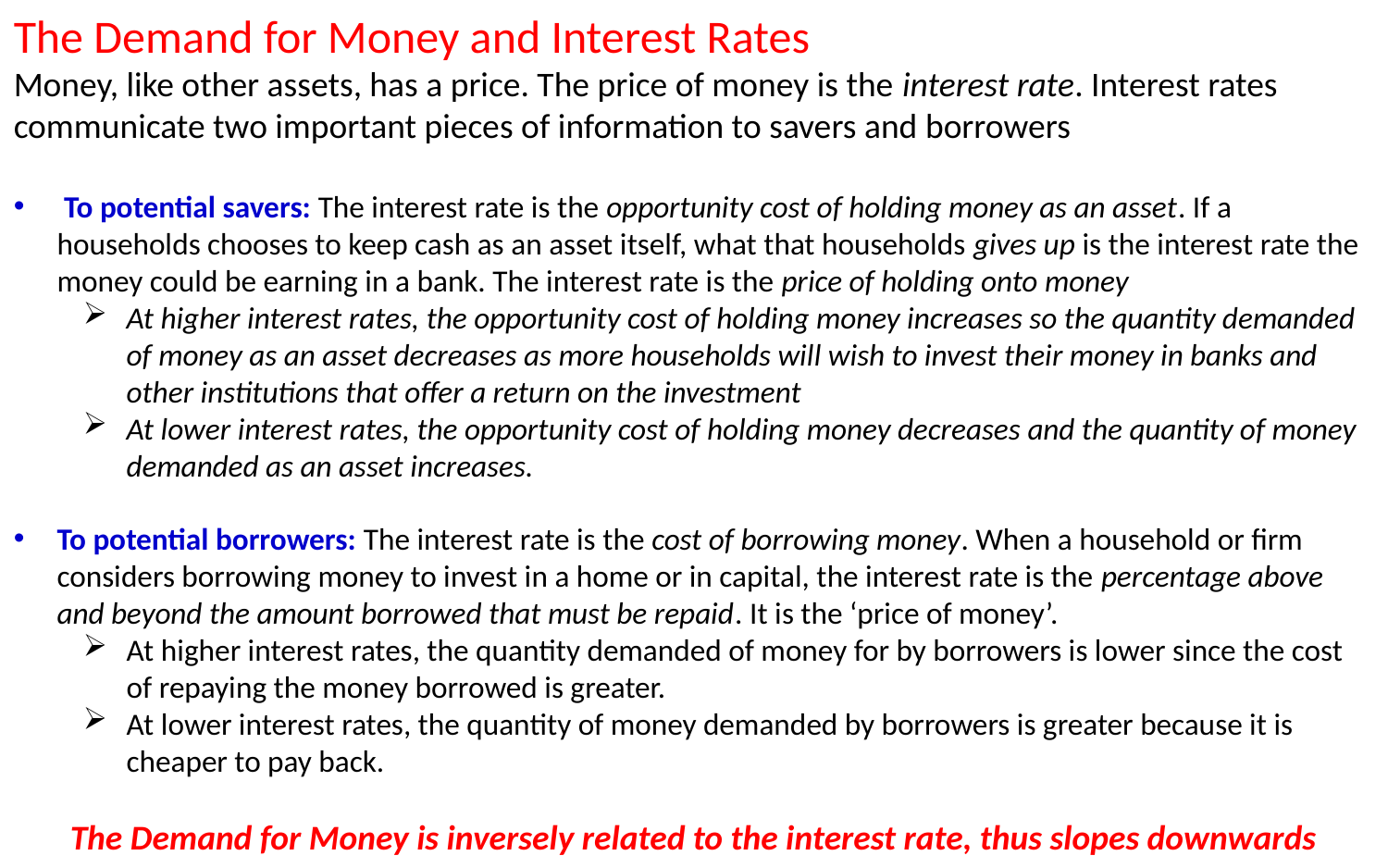

The Demand for Money and Interest Rates
Money, like other assets, has a price. The price of money is the interest rate. Interest rates communicate two important pieces of information to savers and borrowers

 To potential savers: The interest rate is the opportunity cost of holding money as an asset. If a households chooses to keep cash as an asset itself, what that households gives up is the interest rate the money could be earning in a bank. The interest rate is the price of holding onto money
At higher interest rates, the opportunity cost of holding money increases so the quantity demanded of money as an asset decreases as more households will wish to invest their money in banks and other institutions that offer a return on the investment
At lower interest rates, the opportunity cost of holding money decreases and the quantity of money demanded as an asset increases.

To potential borrowers: The interest rate is the cost of borrowing money. When a household or firm considers borrowing money to invest in a home or in capital, the interest rate is the percentage above and beyond the amount borrowed that must be repaid. It is the ‘price of money’.
At higher interest rates, the quantity demanded of money for by borrowers is lower since the cost of repaying the money borrowed is greater.
At lower interest rates, the quantity of money demanded by borrowers is greater because it is cheaper to pay back.

The Demand for Money is inversely related to the interest rate, thus slopes downwards